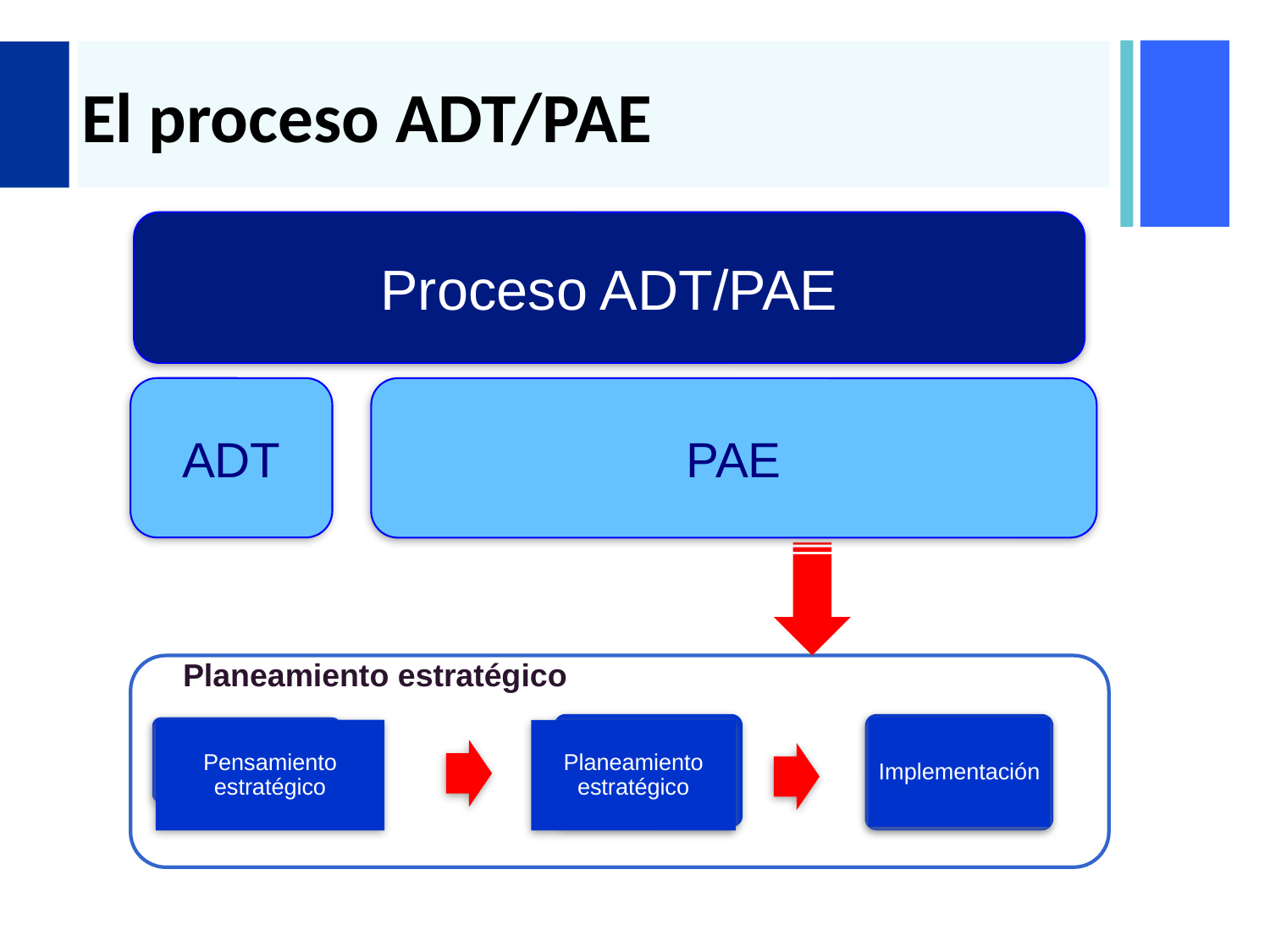

# El proceso ADT/PAE

T
D
A/
SAP

Pro
ce
ss

Proceso ADT/PAE
ADT
PAE

Planeamiento estratégico

Planeamiento estratégico

Implementación

Pensamiento estratégico